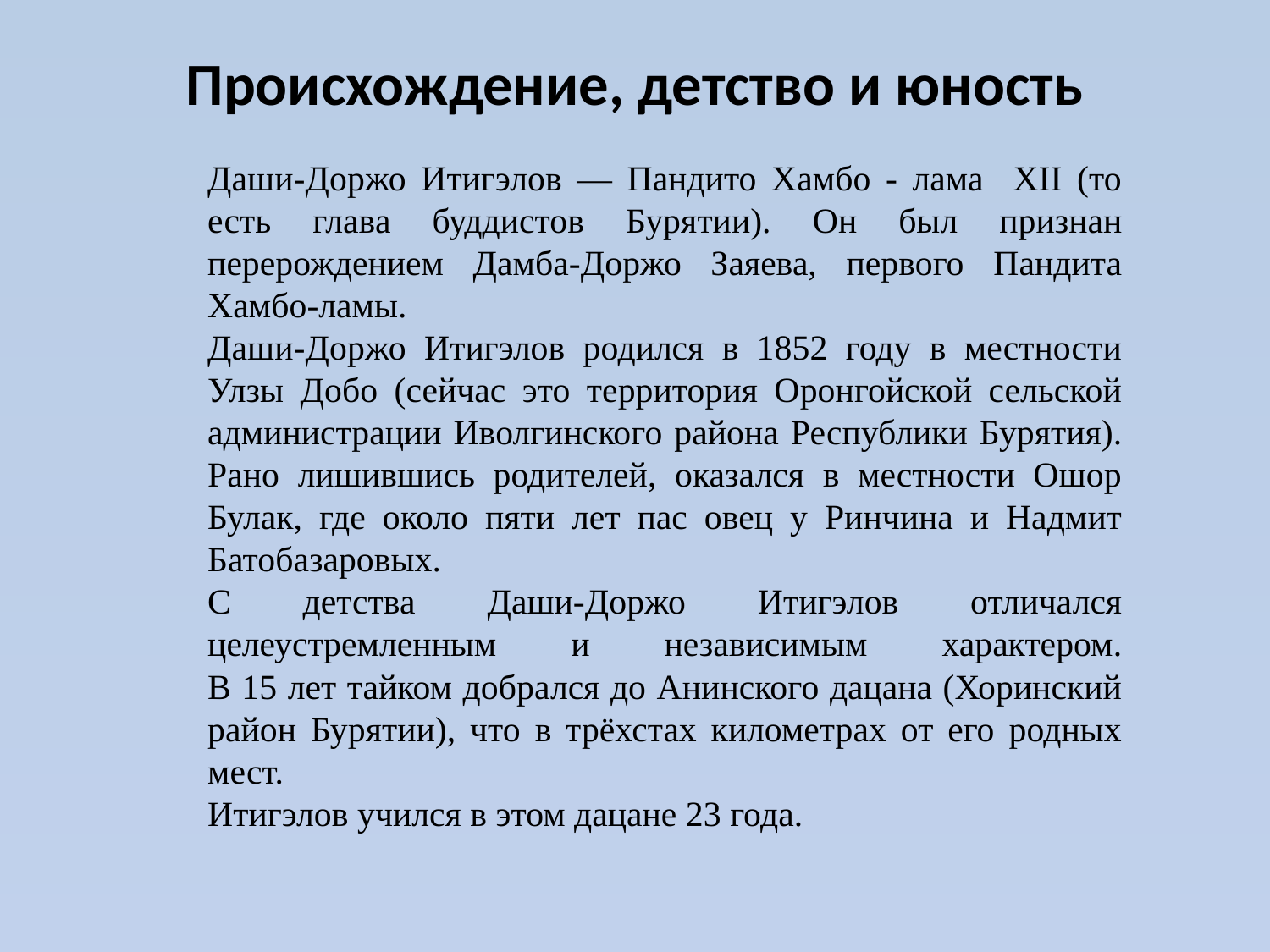

# Происхождение, детство и юность
Даши-Доржо Итигэлов — Пандито Хамбо - лама  XII (то есть глава буддистов Бурятии). Он был признан перерождением Дамба-Доржо Заяева, первого Пандита Хамбо-ламы.
Даши-Доржо Итигэлов родился в 1852 году в местности Улзы Добо (сейчас это территория Оронгойской сельской администрации Иволгинского района Республики Бурятия).
Рано лишившись родителей, оказался в местности Ошор Булак, где около пяти лет пас овец у Ринчина и Надмит Батобазаровых.
С детства Даши-Доржо Итигэлов отличался целеустремленным и независимым характером.
В 15 лет тайком добрался до Анинского дацана (Хоринский район Бурятии), что в трёхстах километрах от его родных мест.
Итигэлов учился в этом дацане 23 года.